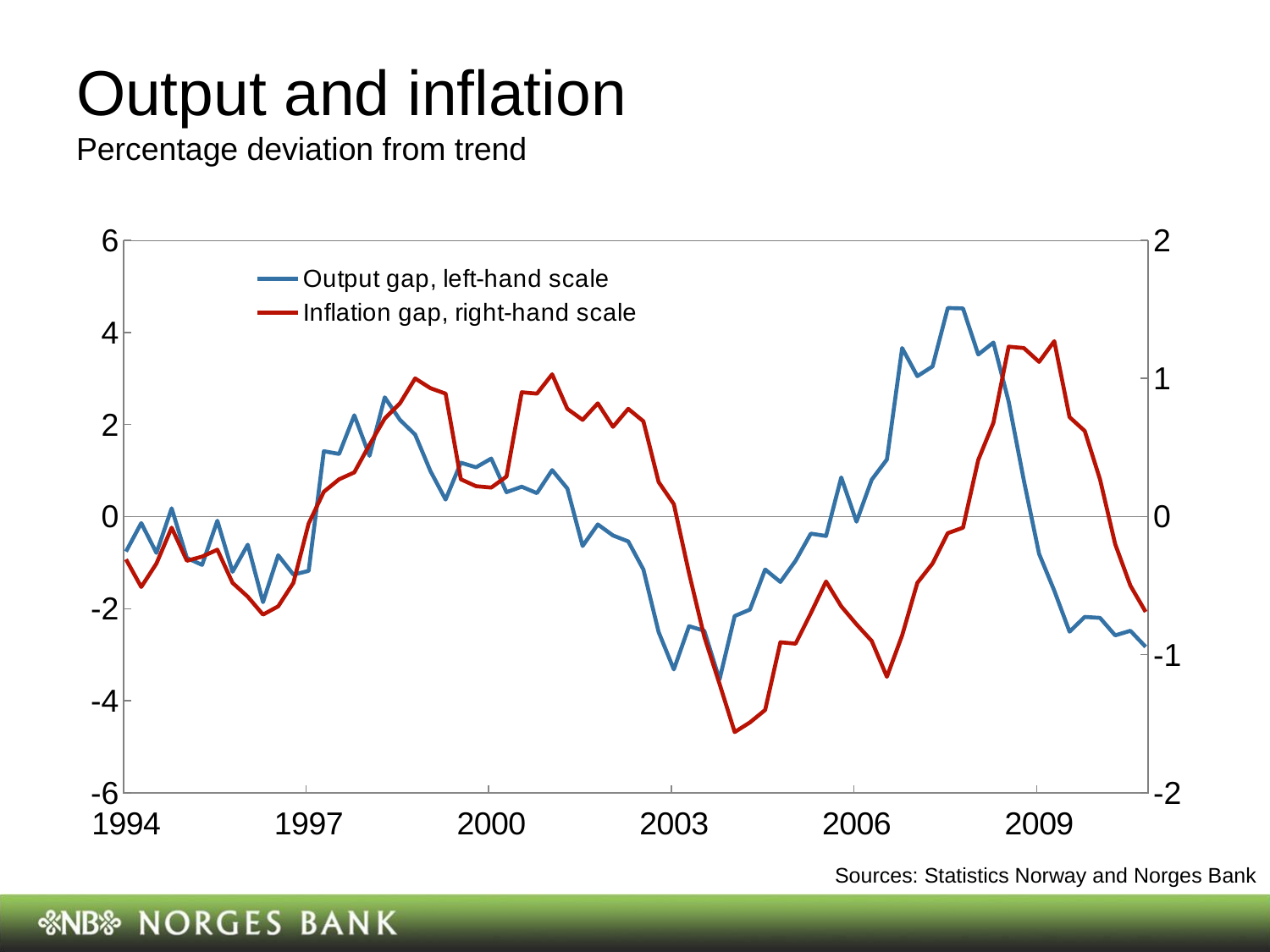

# Output and inflation Percentage deviation from trend

[unsupported chart]

Sources: Statistics Norway and Norges Bank